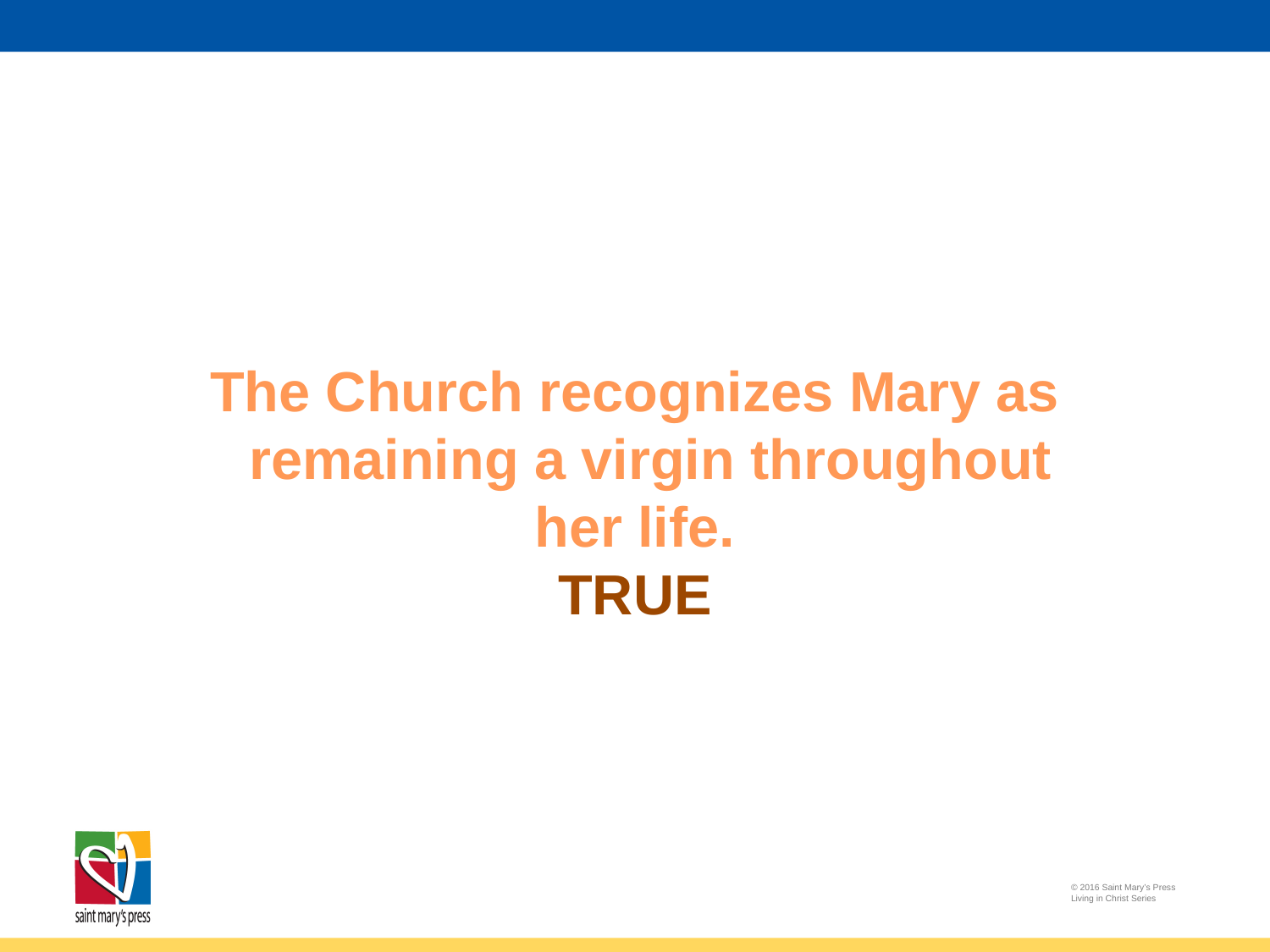

The Church recognizes Mary as remaining a virgin throughout
her life.
TRUE